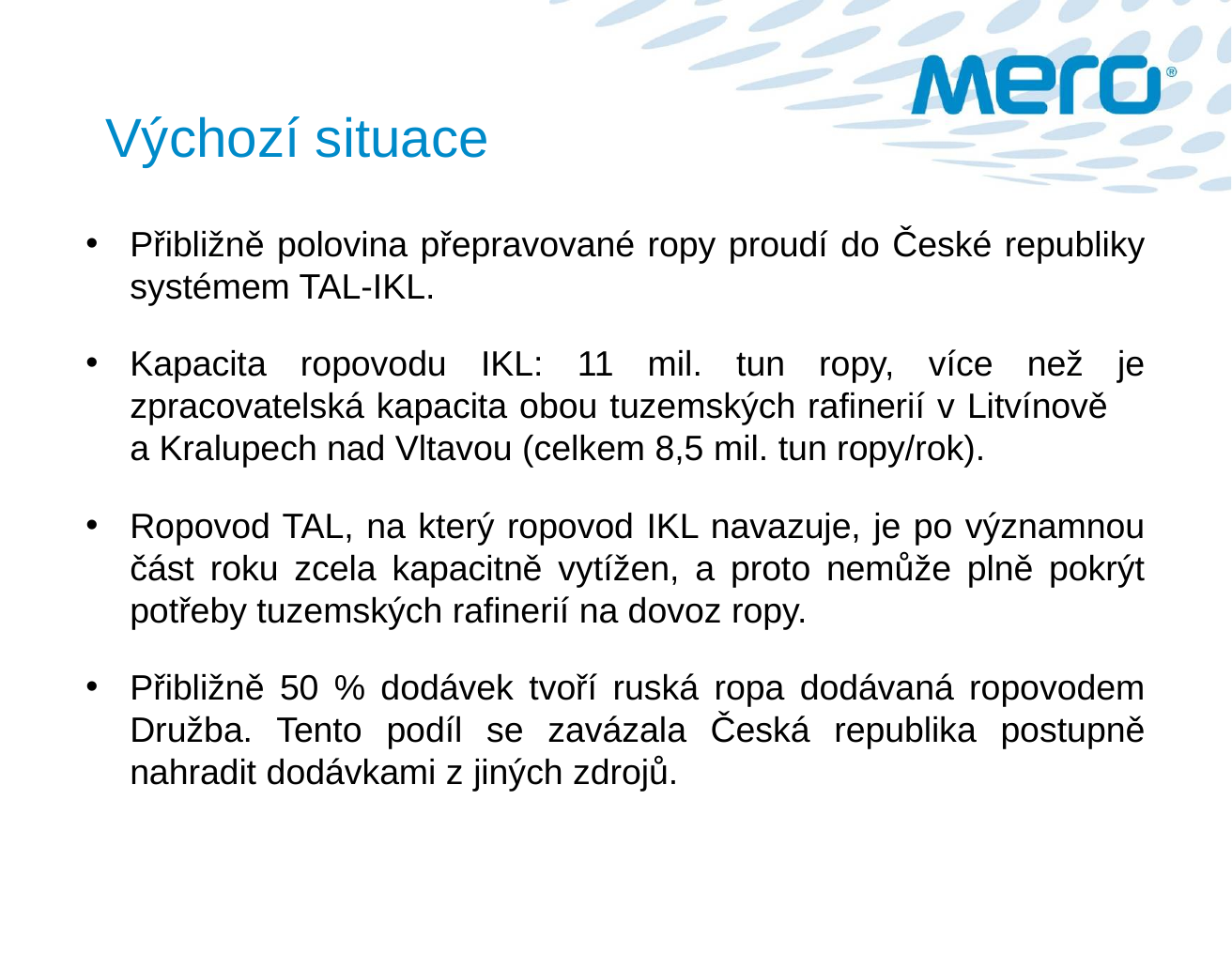

Výchozí situace
Přibližně polovina přepravované ropy proudí do České republiky systémem TAL-IKL.
Kapacita ropovodu IKL: 11 mil. tun ropy, více než je zpracovatelská kapacita obou tuzemských rafinerií v Litvínově    a Kralupech nad Vltavou (celkem 8,5 mil. tun ropy/rok).
Ropovod TAL, na který ropovod IKL navazuje, je po významnou část roku zcela kapacitně vytížen, a proto nemůže plně pokrýt potřeby tuzemských rafinerií na dovoz ropy.
Přibližně 50 % dodávek tvoří ruská ropa dodávaná ropovodem Družba. Tento podíl se zavázala Česká republika postupně nahradit dodávkami z jiných zdrojů.